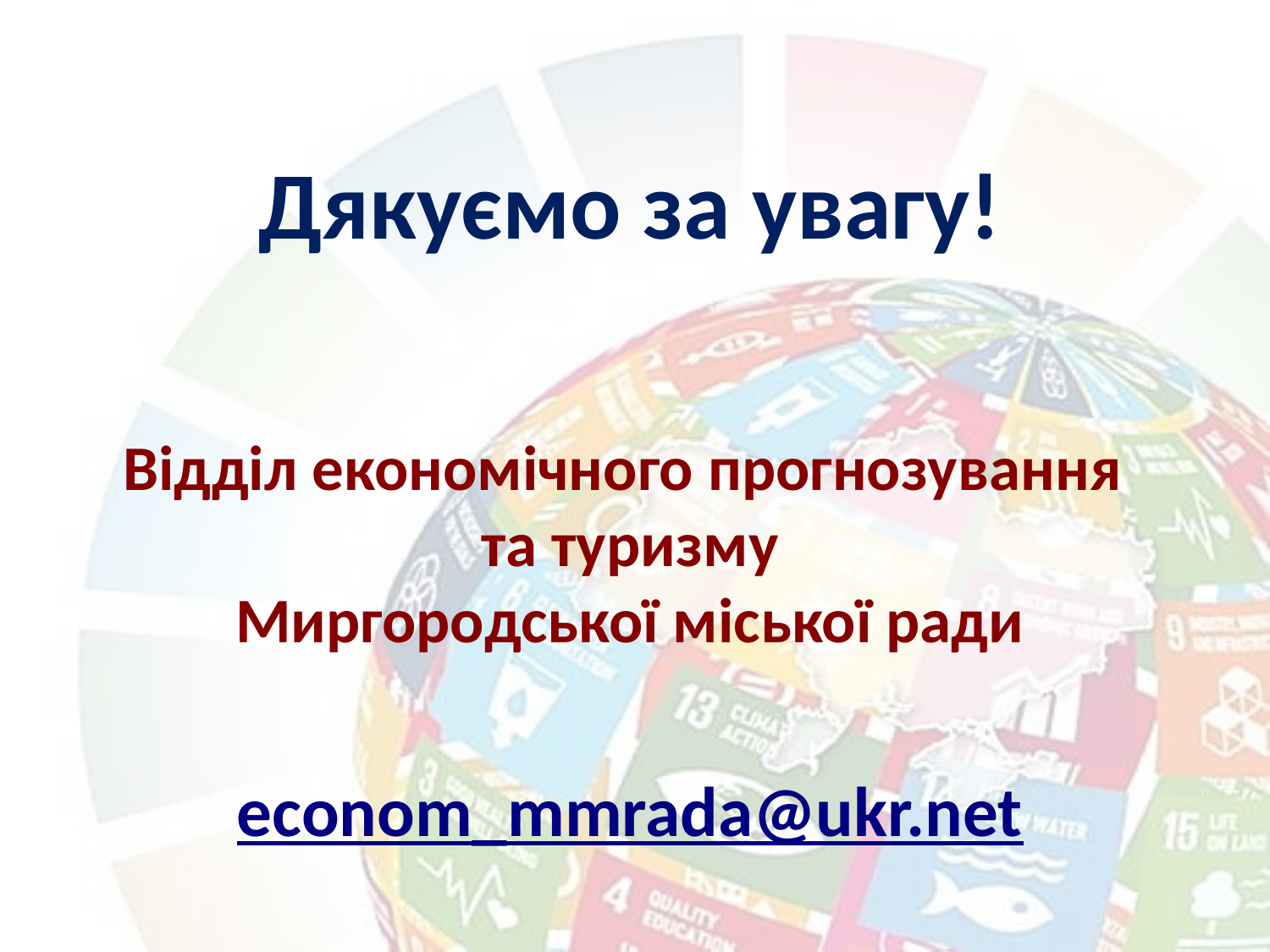

Дякуємо за увагу!

Відділ економічного прогнозування
та туризму
Миргородської міської ради

econom_mmrada@ukr.net